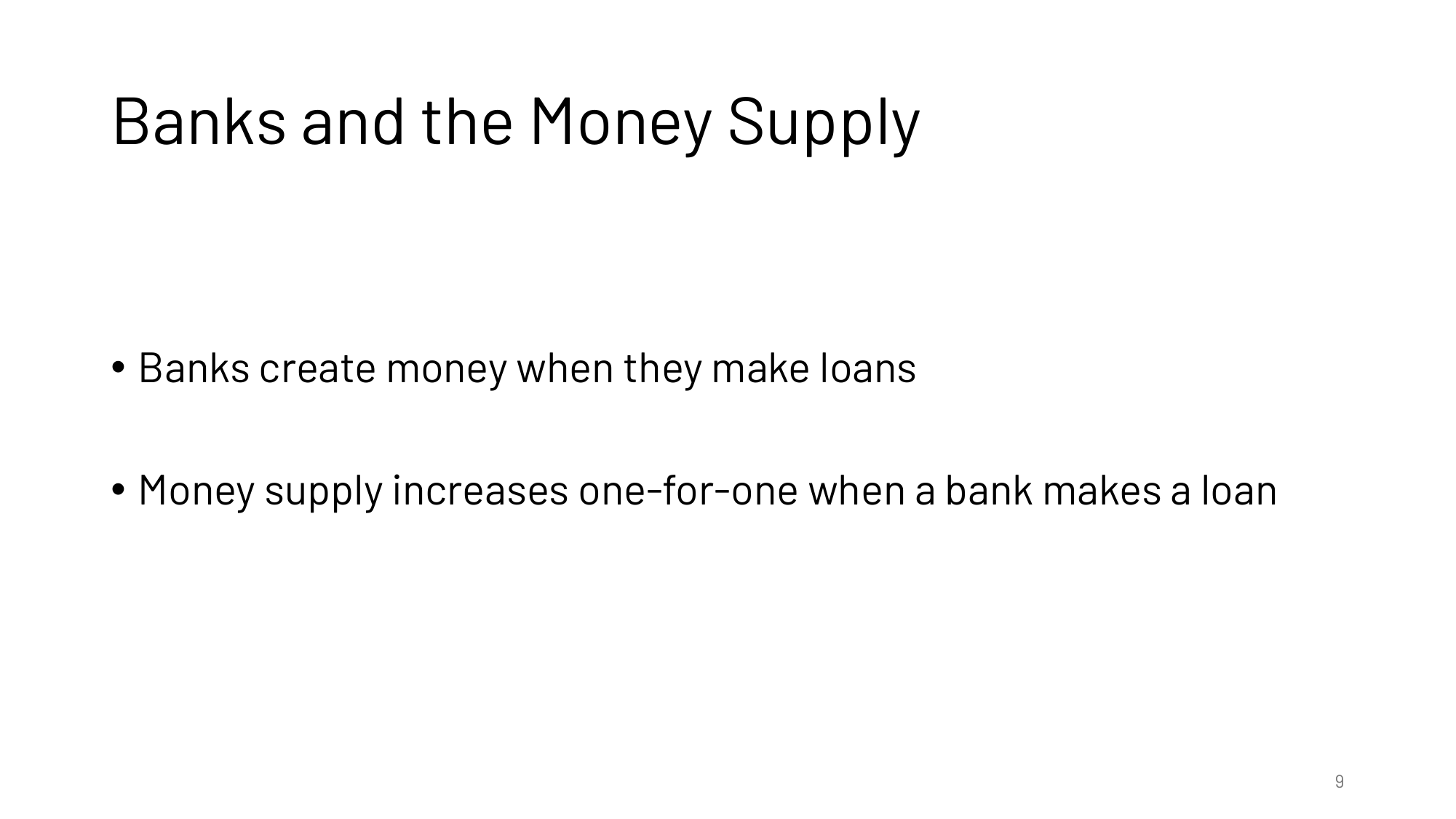

# Banks and the Money Supply
Banks create money when they make loans

Money supply increases one-for-one when a bank makes a loan
9